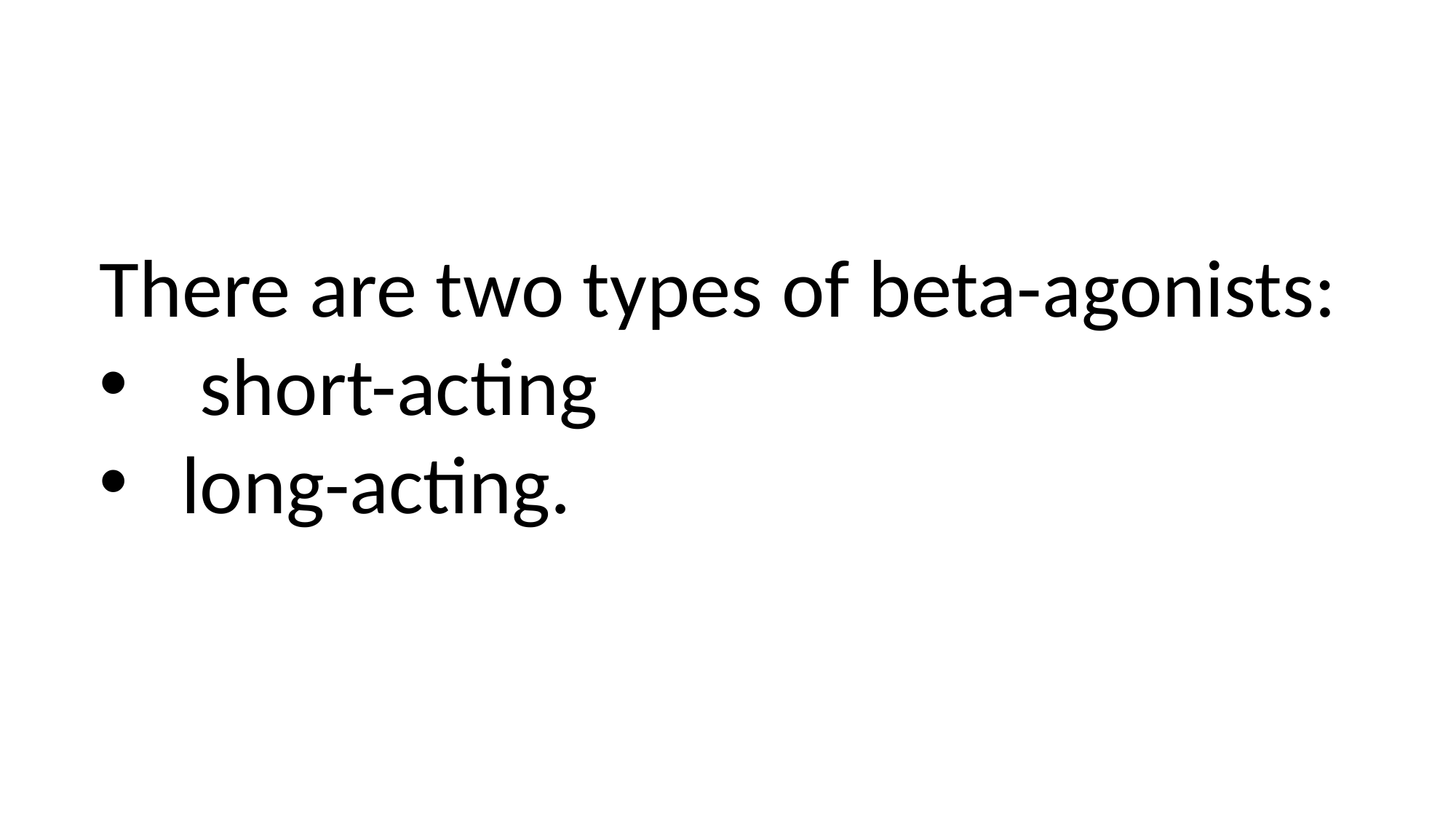

There are two types of beta-agonists:
 short-acting
long-acting.